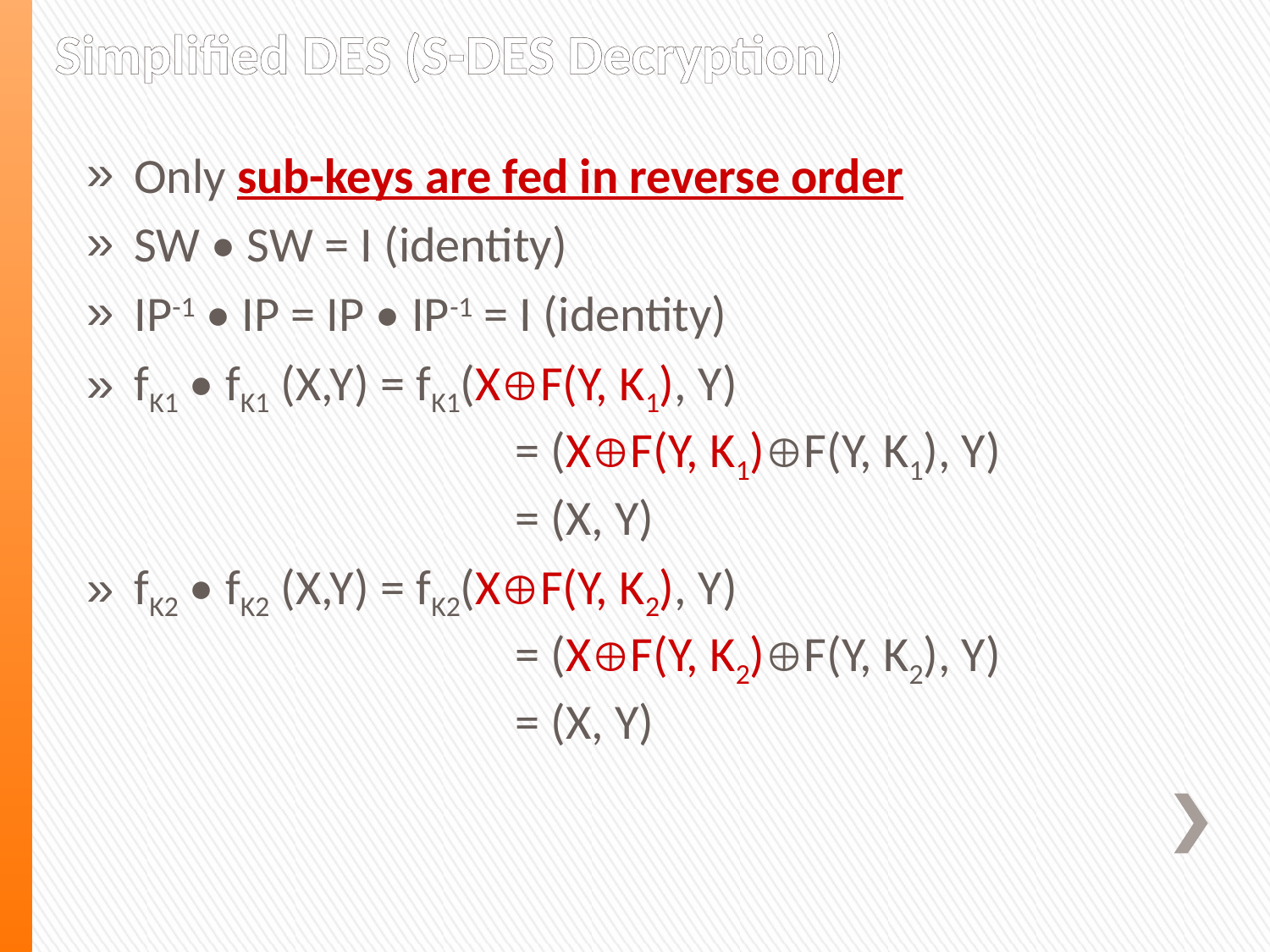

Simplified DES (S-DES Decryption)
Only sub-keys are fed in reverse order
SW • SW = I (identity)
IP-1 • IP = IP • IP-1 = I (identity)
fK1 • fK1 (X,Y) = fK1(X⊕F(Y, K1), Y)
 			= (X⊕F(Y, K1)⊕F(Y, K1), Y)
 			= (X, Y)
fK2 • fK2 (X,Y) = fK2(X⊕F(Y, K2), Y)
 			= (X⊕F(Y, K2)⊕F(Y, K2), Y)
 			= (X, Y)